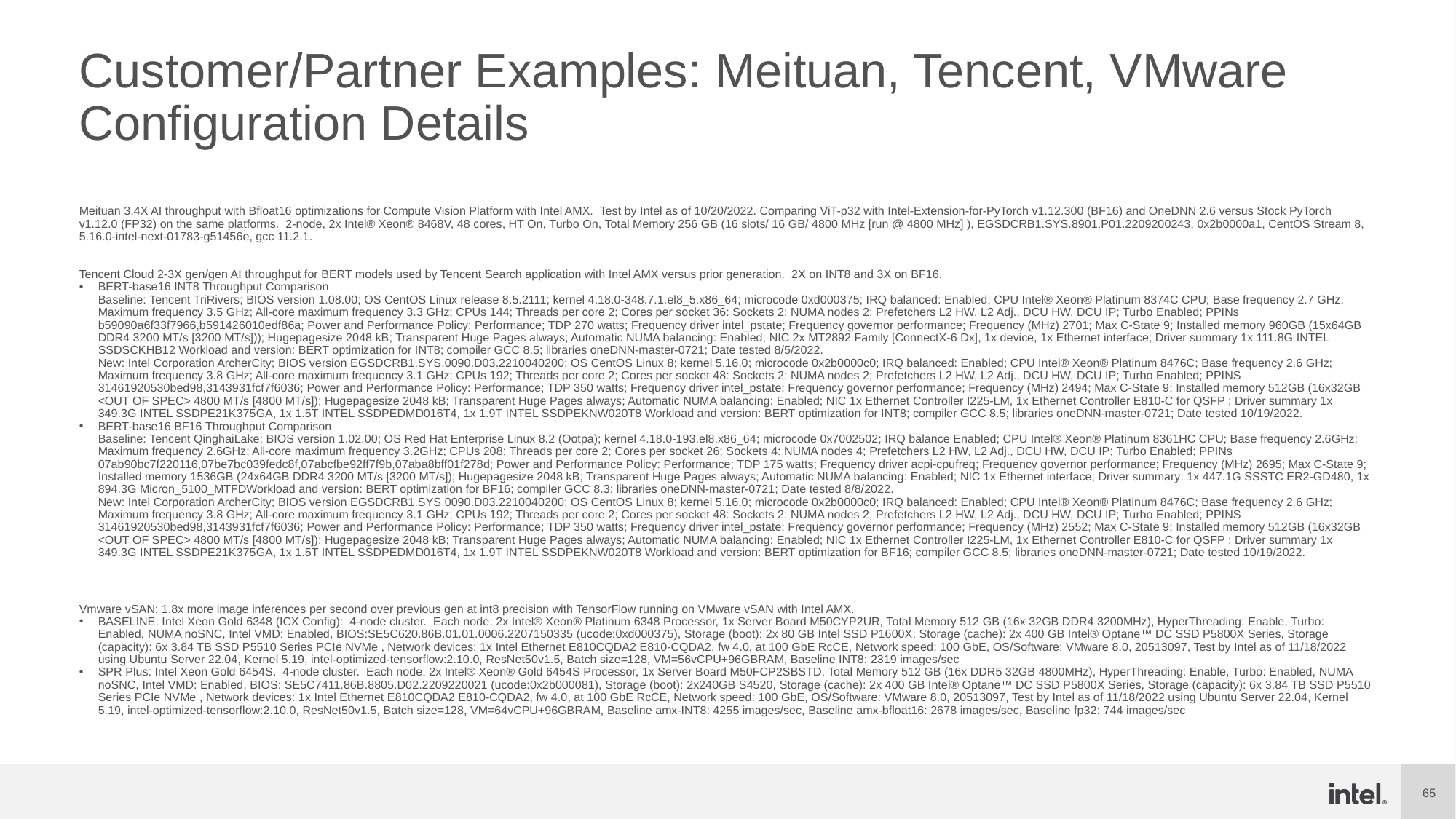

# Customer/Partner Examples: Meituan, Tencent, VMware Configuration Details
Meituan 3.4X AI throughput with Bfloat16 optimizations for Compute Vision Platform with Intel AMX.  Test by Intel as of 10/20/2022. Comparing ViT-p32 with Intel-Extension-for-PyTorch v1.12.300 (BF16) and OneDNN 2.6 versus Stock PyTorch v1.12.0 (FP32) on the same platforms.  2-node, 2x Intel® Xeon® 8468V, 48 cores, HT On, Turbo On, Total Memory 256 GB (16 slots/ 16 GB/ 4800 MHz [run @ 4800 MHz] ), EGSDCRB1.SYS.8901.P01.2209200243, 0x2b0000a1, CentOS Stream 8, 5.16.0-intel-next-01783-g51456e, gcc 11.2.1.

Tencent Cloud 2-3X gen/gen AI throughput for BERT models used by Tencent Search application with Intel AMX versus prior generation.  2X on INT8 and 3X on BF16.
BERT-base16 INT8 Throughput Comparison
Baseline: Tencent TriRivers; BIOS version 1.08.00; OS CentOS Linux release 8.5.2111; kernel 4.18.0-348.7.1.el8_5.x86_64; microcode 0xd000375; IRQ balanced: Enabled; CPU Intel® Xeon® Platinum 8374C CPU; Base frequency 2.7 GHz; Maximum frequency 3.5 GHz; All-core maximum frequency 3.3 GHz; CPUs 144; Threads per core 2; Cores per socket 36: Sockets 2: NUMA nodes 2; Prefetchers L2 HW, L2 Adj., DCU HW, DCU IP; Turbo Enabled; PPINs b59090a6f33f7966,b591426010edf86a; Power and Performance Policy: Performance; TDP 270 watts; Frequency driver intel_pstate; Frequency governor performance; Frequency (MHz) 2701; Max C-State 9; Installed memory 960GB (15x64GB DDR4 3200 MT/s [3200 MT/s])); Hugepagesize 2048 kB; Transparent Huge Pages always; Automatic NUMA balancing: Enabled; NIC 2x MT2892 Family [ConnectX-6 Dx], 1x device, 1x Ethernet interface; Driver summary 1x 111.8G INTEL SSDSCKHB12 Workload and version: BERT optimization for INT8; compiler GCC 8.5; libraries oneDNN-master-0721; Date tested 8/5/2022.
New: Intel Corporation ArcherCity; BIOS version EGSDCRB1.SYS.0090.D03.2210040200; OS CentOS Linux 8; kernel 5.16.0; microcode 0x2b0000c0; IRQ balanced: Enabled; CPU Intel® Xeon® Platinum 8476C; Base frequency 2.6 GHz; Maximum frequency 3.8 GHz; All-core maximum frequency 3.1 GHz; CPUs 192; Threads per core 2; Cores per socket 48: Sockets 2: NUMA nodes 2; Prefetchers L2 HW, L2 Adj., DCU HW, DCU IP; Turbo Enabled; PPINS 31461920530bed98,3143931fcf7f6036; Power and Performance Policy: Performance; TDP 350 watts; Frequency driver intel_pstate; Frequency governor performance; Frequency (MHz) 2494; Max C-State 9; Installed memory 512GB (16x32GB <OUT OF SPEC> 4800 MT/s [4800 MT/s]); Hugepagesize 2048 kB; Transparent Huge Pages always; Automatic NUMA balancing: Enabled; NIC 1x Ethernet Controller I225-LM, 1x Ethernet Controller E810-C for QSFP ; Driver summary 1x 349.3G INTEL SSDPE21K375GA, 1x 1.5T INTEL SSDPEDMD016T4, 1x 1.9T INTEL SSDPEKNW020T8 Workload and version: BERT optimization for INT8; compiler GCC 8.5; libraries oneDNN-master-0721; Date tested 10/19/2022.
BERT-base16 BF16 Throughput Comparison
Baseline: Tencent QinghaiLake; BIOS version 1.02.00; OS Red Hat Enterprise Linux 8.2 (Ootpa); kernel 4.18.0-193.el8.x86_64; microcode 0x7002502; IRQ balance Enabled; CPU Intel® Xeon® Platinum 8361HC CPU; Base frequency 2.6GHz; Maximum frequency 2.6GHz; All-core maximum frequency 3.2GHz; CPUs 208; Threads per core 2; Cores per socket 26; Sockets 4: NUMA nodes 4; Prefetchers L2 HW, L2 Adj., DCU HW, DCU IP; Turbo Enabled; PPINs 07ab90bc7f220116,07be7bc039fedc8f,07abcfbe92ff7f9b,07aba8bff01f278d; Power and Performance Policy: Performance; TDP 175 watts; Frequency driver acpi-cpufreq; Frequency governor performance; Frequency (MHz) 2695; Max C-State 9; Installed memory 1536GB (24x64GB DDR4 3200 MT/s [3200 MT/s]); Hugepagesize 2048 kB; Transparent Huge Pages always; Automatic NUMA balancing: Enabled; NIC 1x Ethernet interface; Driver summary: 1x 447.1G SSSTC ER2-GD480, 1x 894.3G Micron_5100_MTFDWorkload and version: BERT optimization for BF16; compiler GCC 8.3; libraries oneDNN-master-0721; Date tested 8/8/2022.
New: Intel Corporation ArcherCity; BIOS version EGSDCRB1.SYS.0090.D03.2210040200; OS CentOS Linux 8; kernel 5.16.0; microcode 0x2b0000c0; IRQ balanced: Enabled; CPU Intel® Xeon® Platinum 8476C; Base frequency 2.6 GHz; Maximum frequency 3.8 GHz; All-core maximum frequency 3.1 GHz; CPUs 192; Threads per core 2; Cores per socket 48: Sockets 2: NUMA nodes 2; Prefetchers L2 HW, L2 Adj., DCU HW, DCU IP; Turbo Enabled; PPINS 31461920530bed98,3143931fcf7f6036; Power and Performance Policy: Performance; TDP 350 watts; Frequency driver intel_pstate; Frequency governor performance; Frequency (MHz) 2552; Max C-State 9; Installed memory 512GB (16x32GB <OUT OF SPEC> 4800 MT/s [4800 MT/s]); Hugepagesize 2048 kB; Transparent Huge Pages always; Automatic NUMA balancing: Enabled; NIC 1x Ethernet Controller I225-LM, 1x Ethernet Controller E810-C for QSFP ; Driver summary 1x 349.3G INTEL SSDPE21K375GA, 1x 1.5T INTEL SSDPEDMD016T4, 1x 1.9T INTEL SSDPEKNW020T8 Workload and version: BERT optimization for BF16; compiler GCC 8.5; libraries oneDNN-master-0721; Date tested 10/19/2022.

Vmware vSAN: 1.8x more image inferences per second over previous gen at int8 precision with TensorFlow running on VMware vSAN with Intel AMX.
BASELINE: Intel Xeon Gold 6348 (ICX Config):  4-node cluster.  Each node: 2x Intel® Xeon® Platinum 6348 Processor, 1x Server Board M50CYP2UR, Total Memory 512 GB (16x 32GB DDR4 3200MHz), HyperThreading: Enable, Turbo: Enabled, NUMA noSNC, Intel VMD: Enabled, BIOS:SE5C620.86B.01.01.0006.2207150335 (ucode:0xd000375), Storage (boot): 2x 80 GB Intel SSD P1600X, Storage (cache): 2x 400 GB Intel® Optane™ DC SSD P5800X Series, Storage (capacity): 6x 3.84 TB SSD P5510 Series PCIe NVMe , Network devices: 1x Intel Ethernet E810CQDA2 E810-CQDA2, fw 4.0, at 100 GbE RcCE, Network speed: 100 GbE, OS/Software: VMware 8.0, 20513097, Test by Intel as of 11/18/2022 using Ubuntu Server 22.04, Kernel 5.19, intel-optimized-tensorflow:2.10.0, ResNet50v1.5, Batch size=128, VM=56vCPU+96GBRAM, Baseline INT8: 2319 images/sec
SPR Plus: Intel Xeon Gold 6454S.  4-node cluster.  Each node, 2x Intel® Xeon® Gold 6454S Processor, 1x Server Board M50FCP2SBSTD, Total Memory 512 GB (16x DDR5 32GB 4800MHz), HyperThreading: Enable, Turbo: Enabled, NUMA noSNC, Intel VMD: Enabled, BIOS: SE5C7411.86B.8805.D02.2209220021 (ucode:0x2b000081), Storage (boot): 2x240GB S4520, Storage (cache): 2x 400 GB Intel® Optane™ DC SSD P5800X Series, Storage (capacity): 6x 3.84 TB SSD P5510 Series PCIe NVMe , Network devices: 1x Intel Ethernet E810CQDA2 E810-CQDA2, fw 4.0, at 100 GbE RcCE, Network speed: 100 GbE, OS/Software: VMware 8.0, 20513097, Test by Intel as of 11/18/2022 using Ubuntu Server 22.04, Kernel 5.19, intel-optimized-tensorflow:2.10.0, ResNet50v1.5, Batch size=128, VM=64vCPU+96GBRAM, Baseline amx-INT8: 4255 images/sec, Baseline amx-bfloat16: 2678 images/sec, Baseline fp32: 744 images/sec